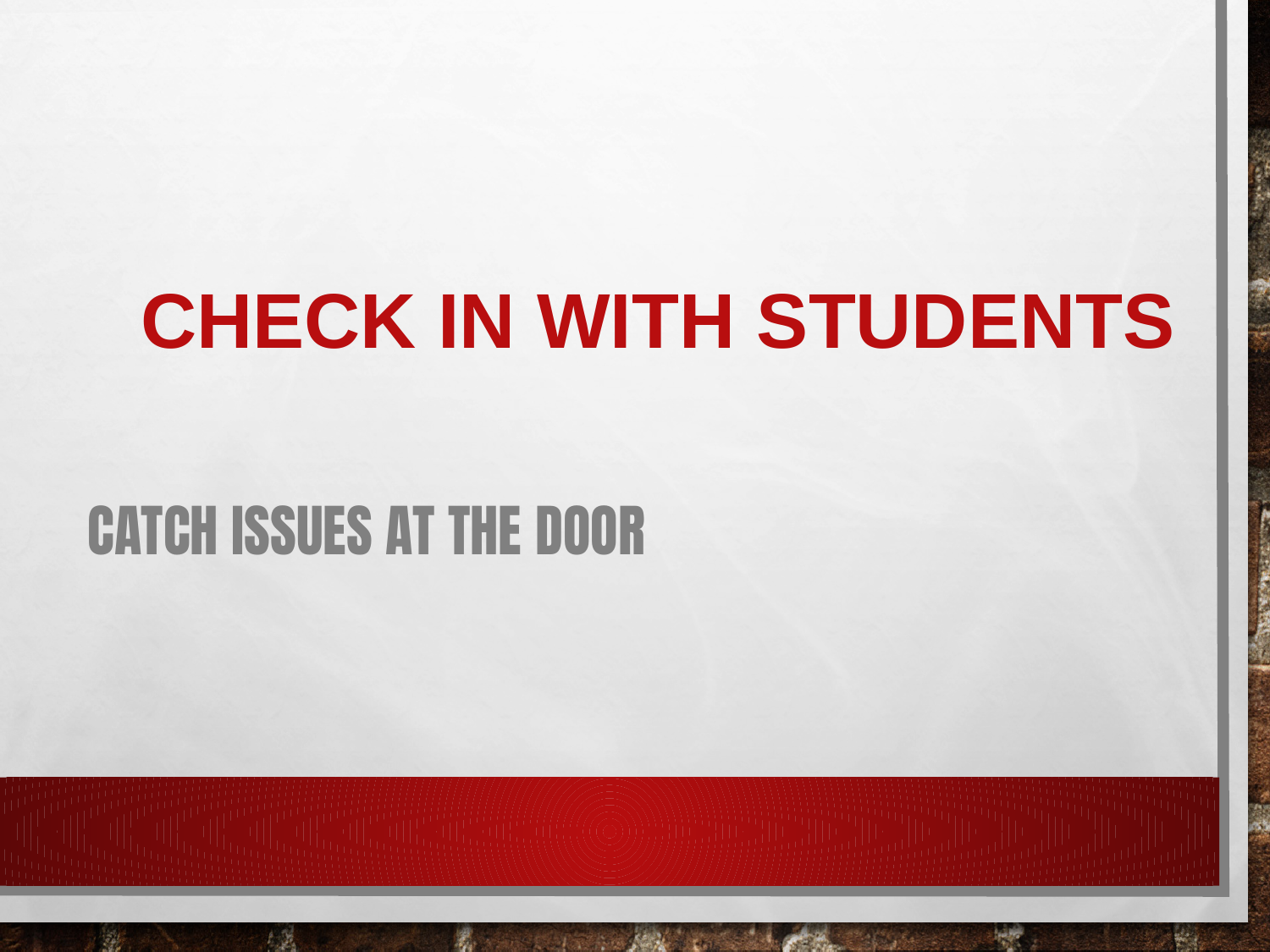

# Check in with Students
Catch issues at the door